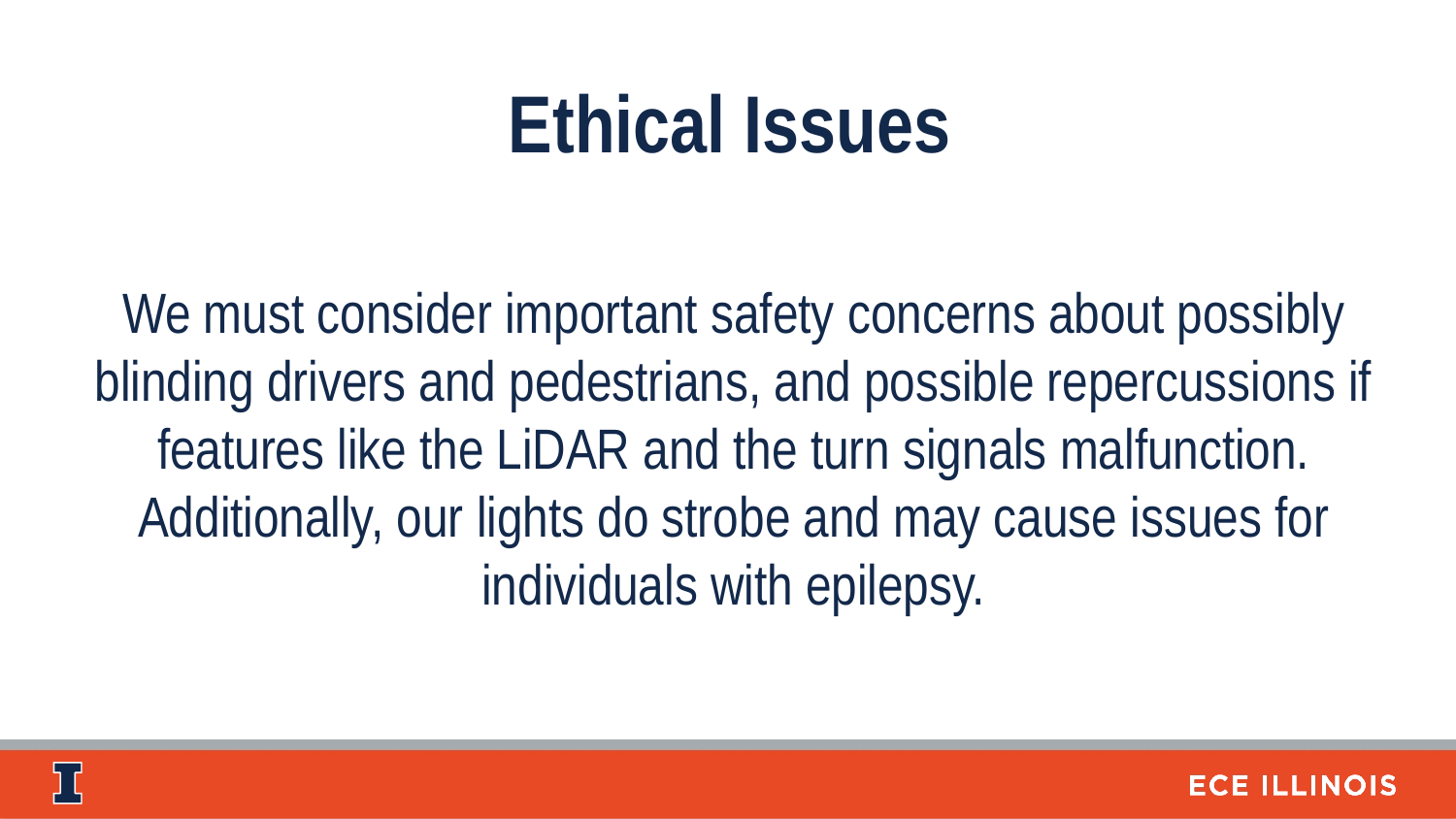

Ethical Issues

We must consider important safety concerns about possibly blinding drivers and pedestrians, and possible repercussions if features like the LiDAR and the turn signals malfunction. Additionally, our lights do strobe and may cause issues for individuals with epilepsy.